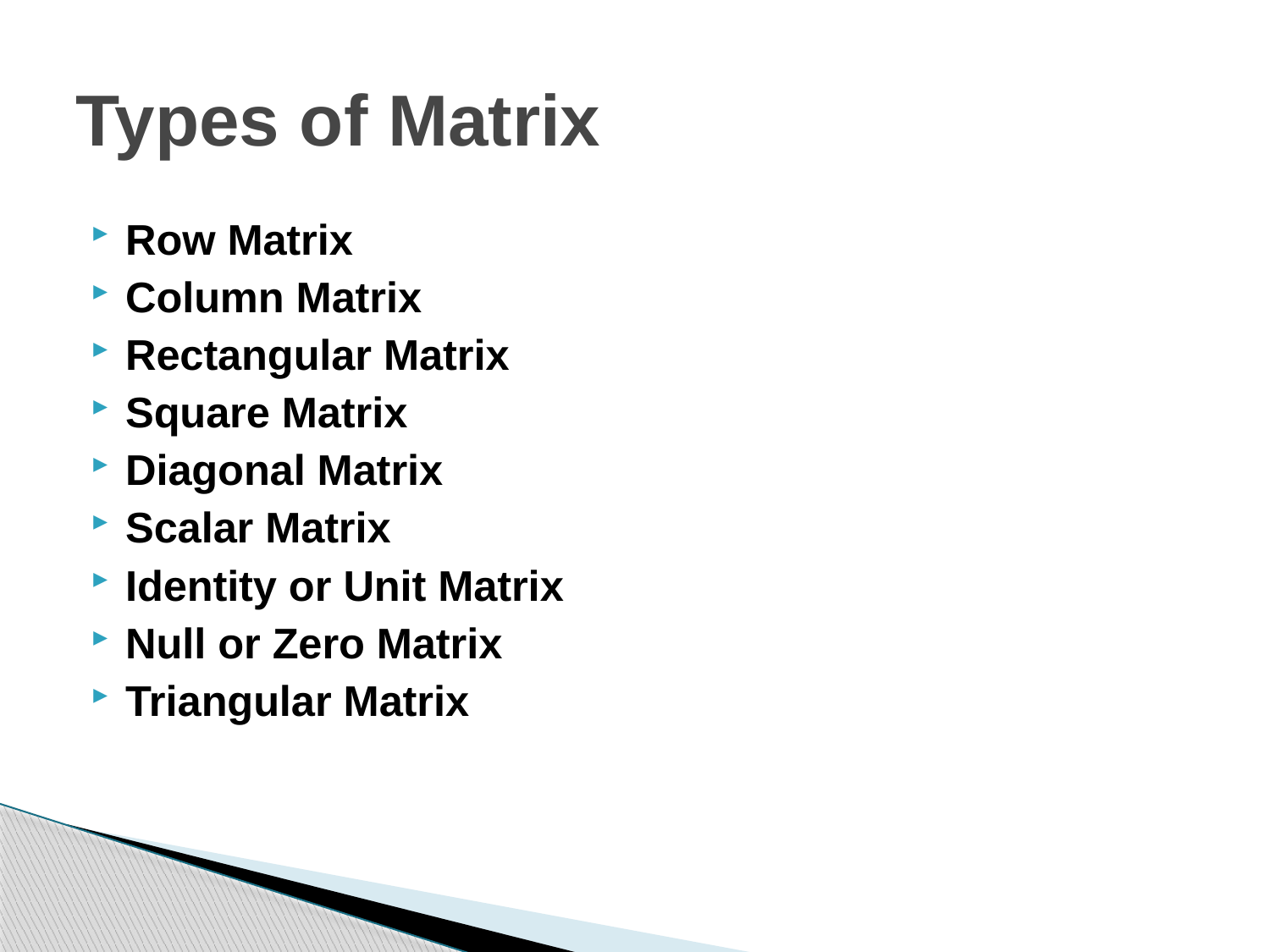

# Types of Matrix
Row Matrix
Column Matrix
Rectangular Matrix
Square Matrix
Diagonal Matrix
Scalar Matrix
Identity or Unit Matrix
Null or Zero Matrix
Triangular Matrix